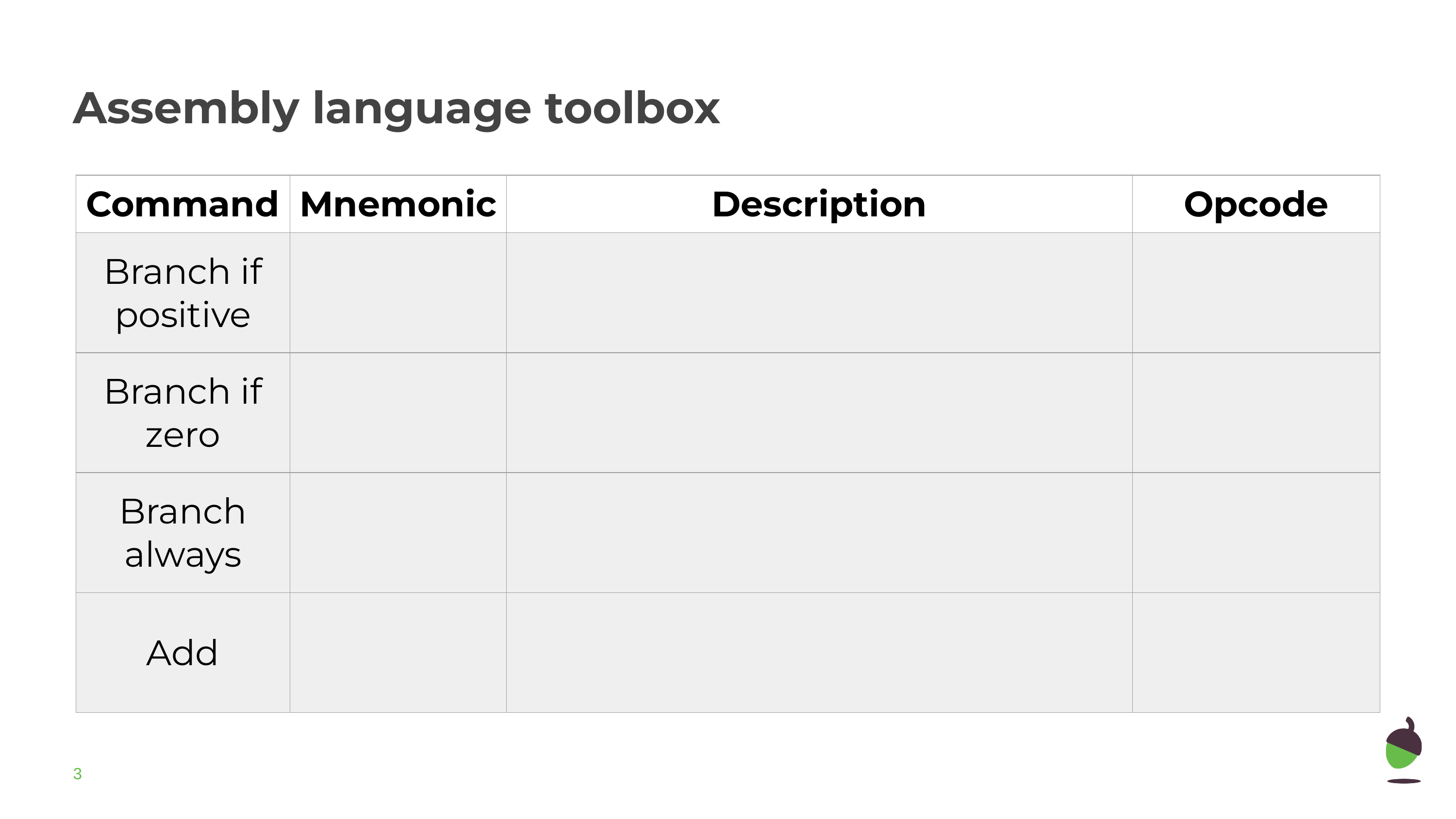

# Assembly language toolbox
| Command | Mnemonic | Description | Opcode |
| --- | --- | --- | --- |
| Branch if positive |  |  |  |
| Branch if zero |  |  |  |
| Branch always |  |  |  |
| Add |  |  |  |
3